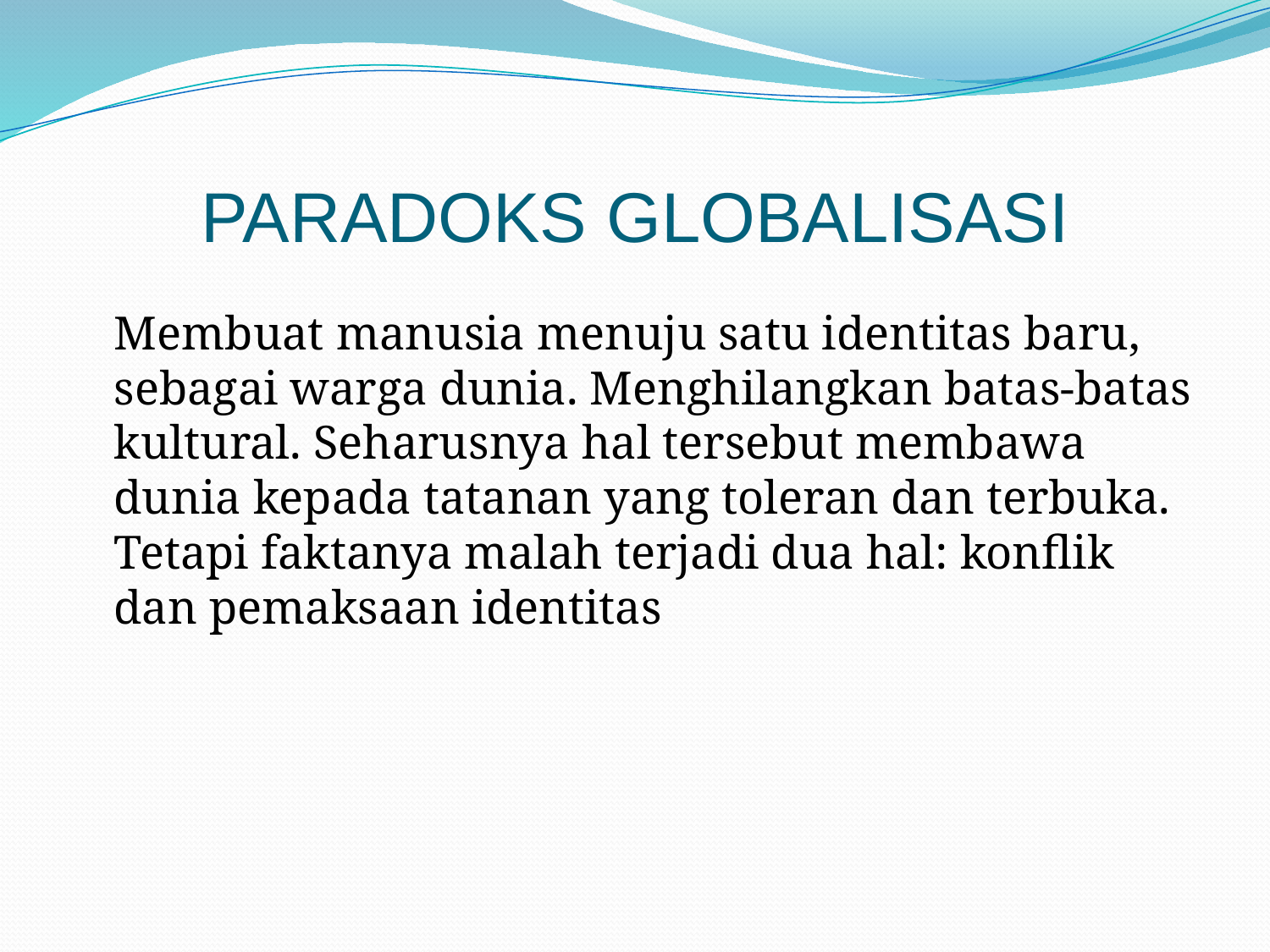

# PARADOKS GLOBALISASI
	Membuat manusia menuju satu identitas baru, sebagai warga dunia. Menghilangkan batas-batas kultural. Seharusnya hal tersebut membawa dunia kepada tatanan yang toleran dan terbuka. Tetapi faktanya malah terjadi dua hal: konflik dan pemaksaan identitas